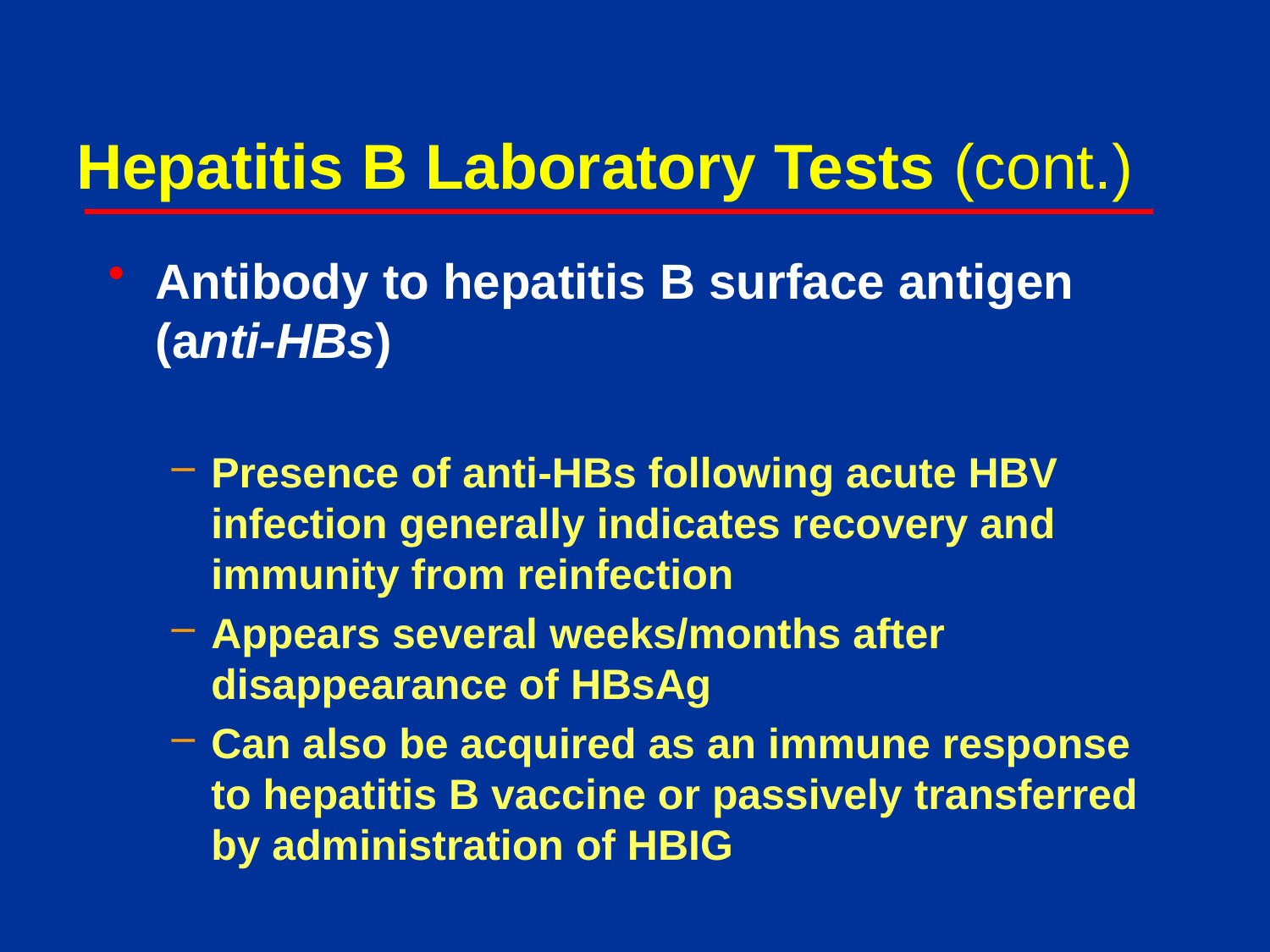

# Hepatitis B Laboratory Tests (cont.)

Antibody to hepatitis B surface antigen    (anti-HBs)

Presence of anti-HBs following acute HBV infection generally indicates recovery and immunity from reinfection
Appears several weeks/months after disappearance of HBsAg
Can also be acquired as an immune response to hepatitis B vaccine or passively transferred by administration of HBIG